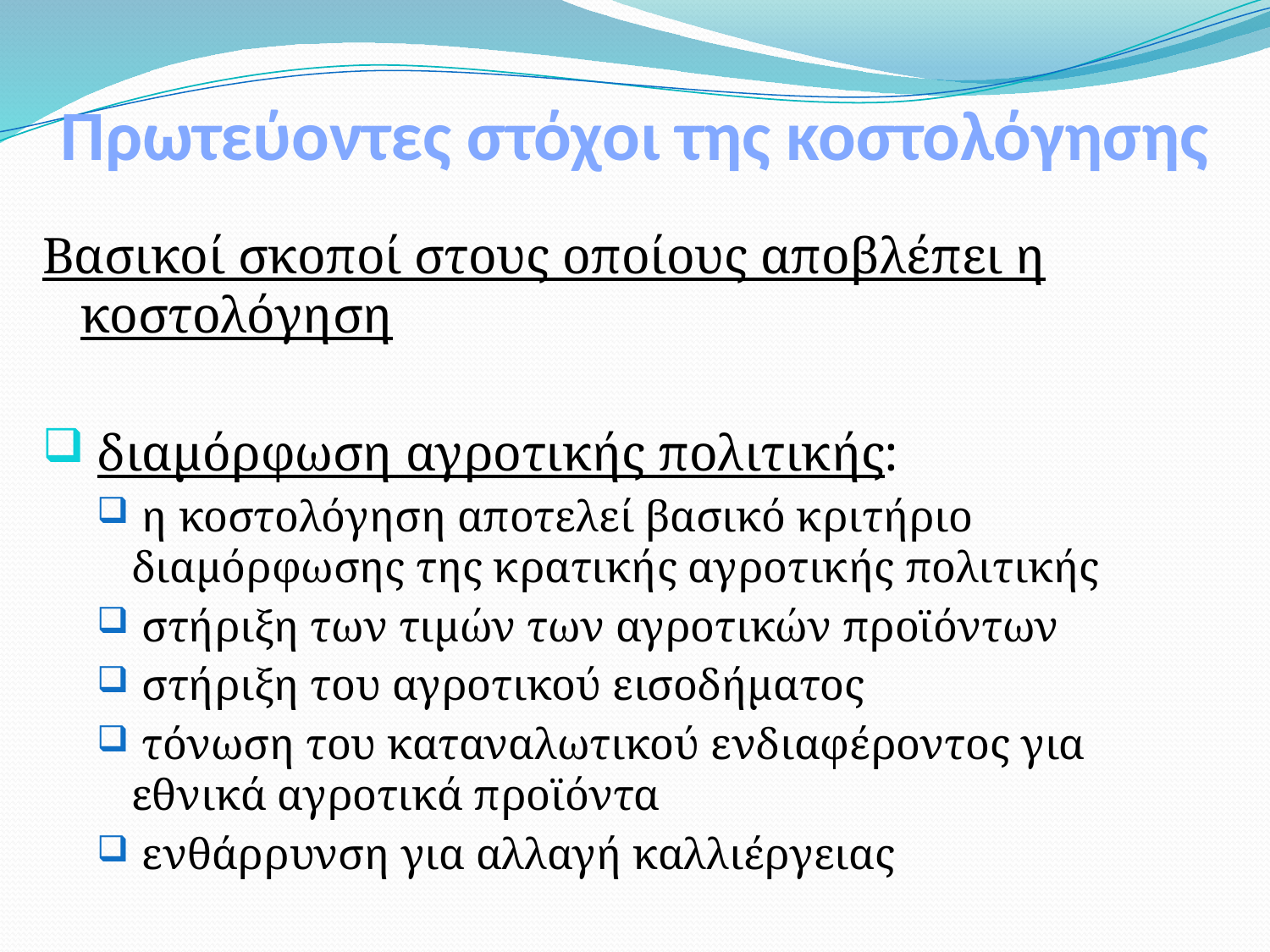

# Πρωτεύοντες στόχοι της κοστολόγησης
Βασικοί σκοποί στους οποίους αποβλέπει η κοστολόγηση

 διαμόρφωση αγροτικής πολιτικής:
 η κοστολόγηση αποτελεί βασικό κριτήριο διαμόρφωσης της κρατικής αγροτικής πολιτικής
 στήριξη των τιμών των αγροτικών προϊόντων
 στήριξη του αγροτικού εισοδήματος
 τόνωση του καταναλωτικού ενδιαφέροντος για εθνικά αγροτικά προϊόντα
 ενθάρρυνση για αλλαγή καλλιέργειας